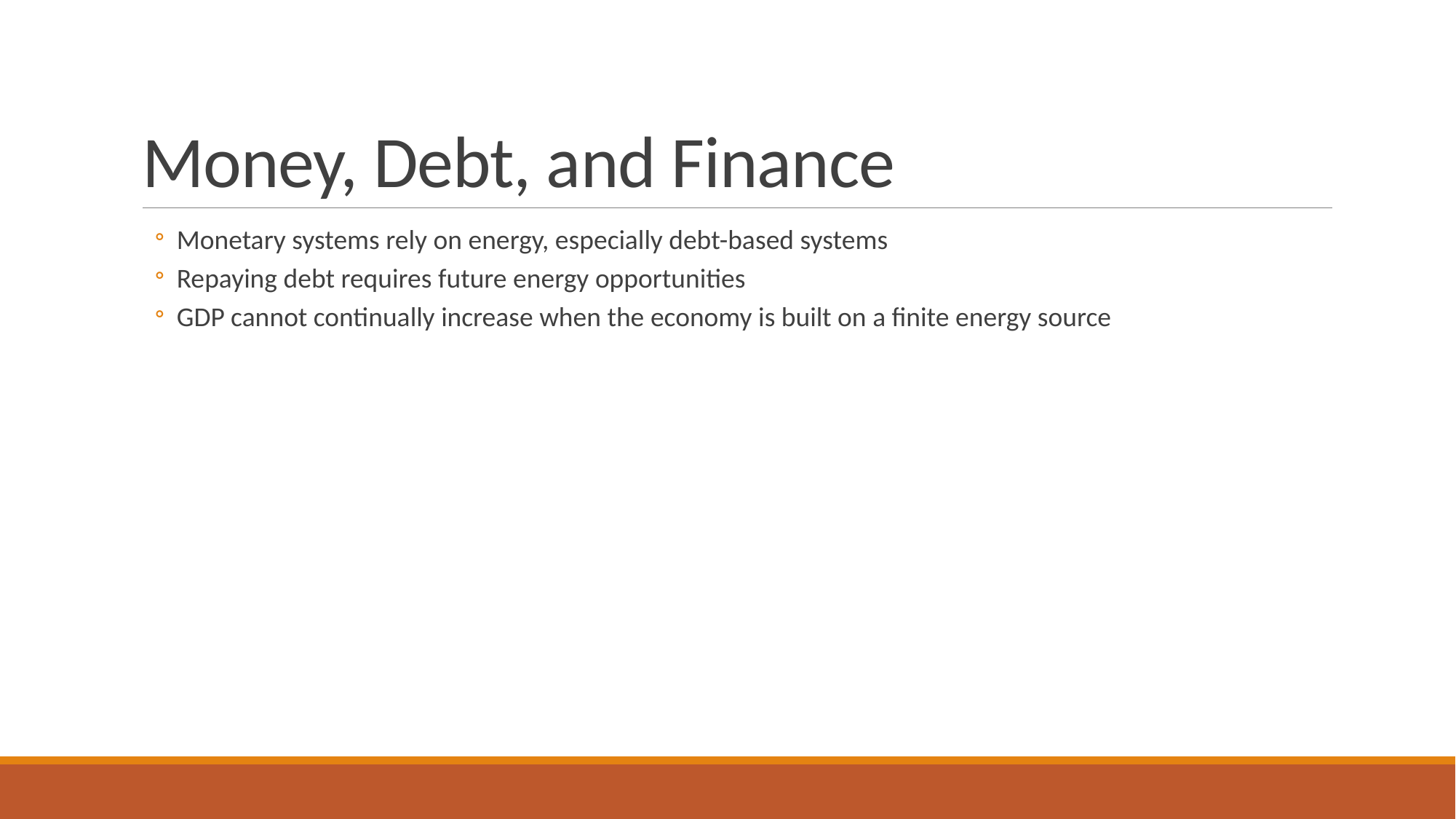

# Money, Debt, and Finance
Monetary systems rely on energy, especially debt-based systems
Repaying debt requires future energy opportunities
GDP cannot continually increase when the economy is built on a finite energy source